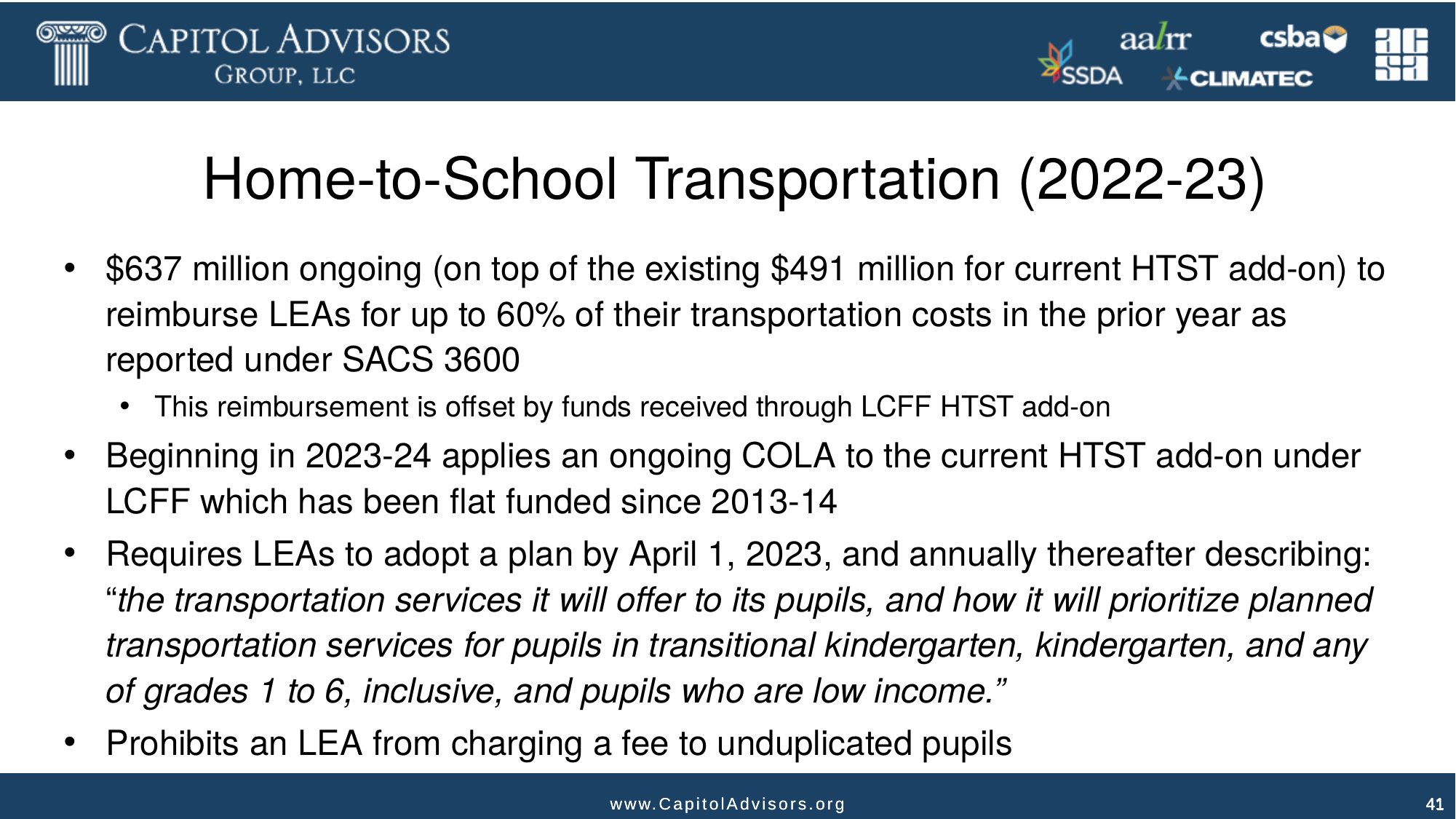

# Home-to-School Transportation (2022-23)
$637 million ongoing (on top of the existing $491 million for current HTST add-on) to reimburse LEAs for up to 60% of their transportation costs in the prior year as reported under SACS 3600
This reimbursement is offset by funds received through LCFF HTST add-on
Beginning in 2023-24 applies an ongoing COLA to the current HTST add-on under LCFF which has been flat funded since 2013-14
Requires LEAs to adopt a plan by April 1, 2023, and annually thereafter describing: “the transportation services it will offer to its pupils, and how it will prioritize planned transportation services for pupils in transitional kindergarten, kindergarten, and any of grades 1 to 6, inclusive, and pupils who are low income.”
Prohibits an LEA from charging a fee to unduplicated pupils
41